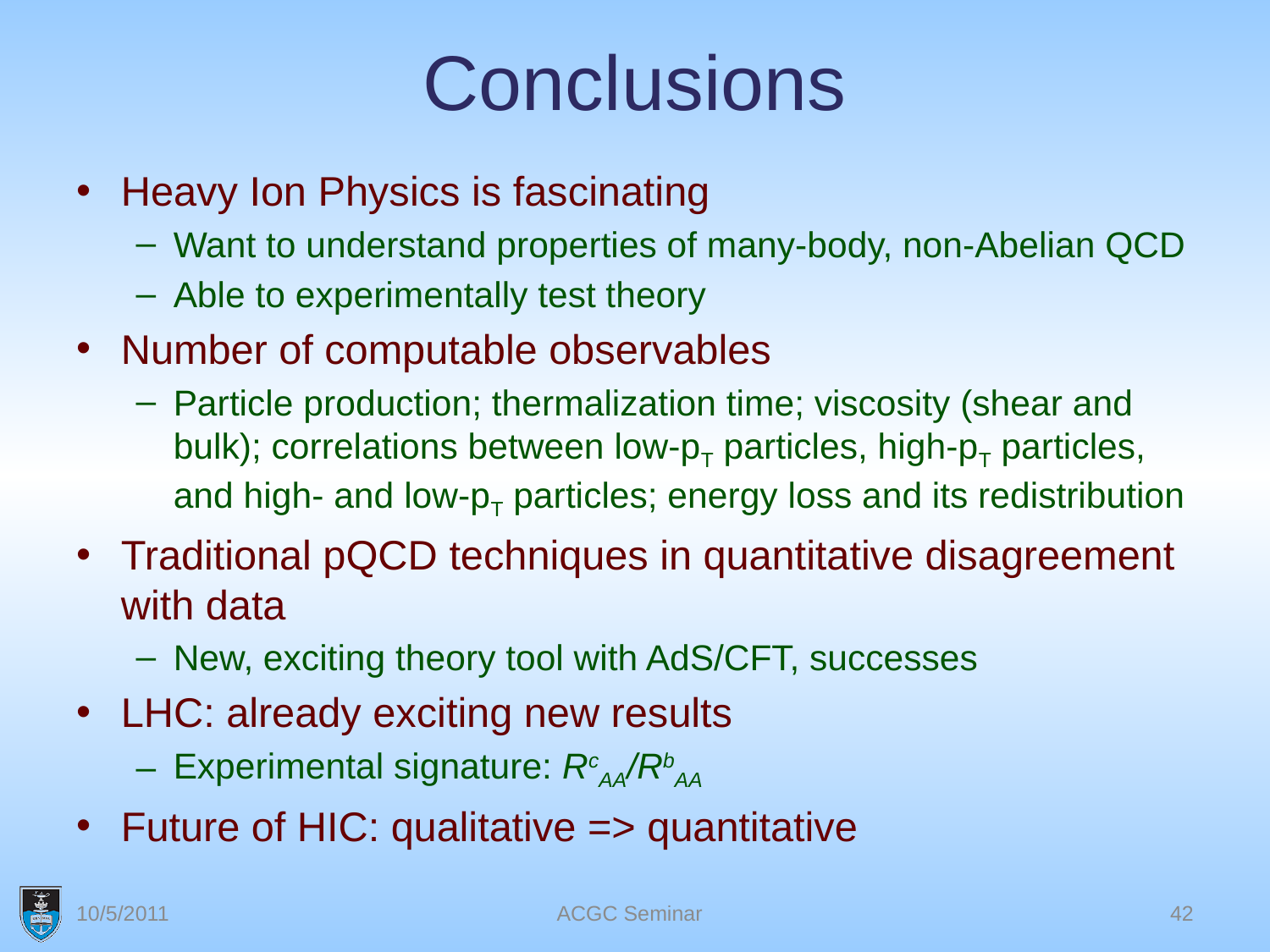

# Conclusions
Heavy Ion Physics is fascinating
Want to understand properties of many-body, non-Abelian QCD
Able to experimentally test theory
Number of computable observables
Particle production; thermalization time; viscosity (shear and bulk); correlations between low-pT particles, high-pT particles, and high- and low-pT particles; energy loss and its redistribution
Traditional pQCD techniques in quantitative disagreement with data
New, exciting theory tool with AdS/CFT, successes
LHC: already exciting new results
Experimental signature: RcAA/RbAA
Future of HIC: qualitative => quantitative

10/5/2011
ACGC Seminar
42